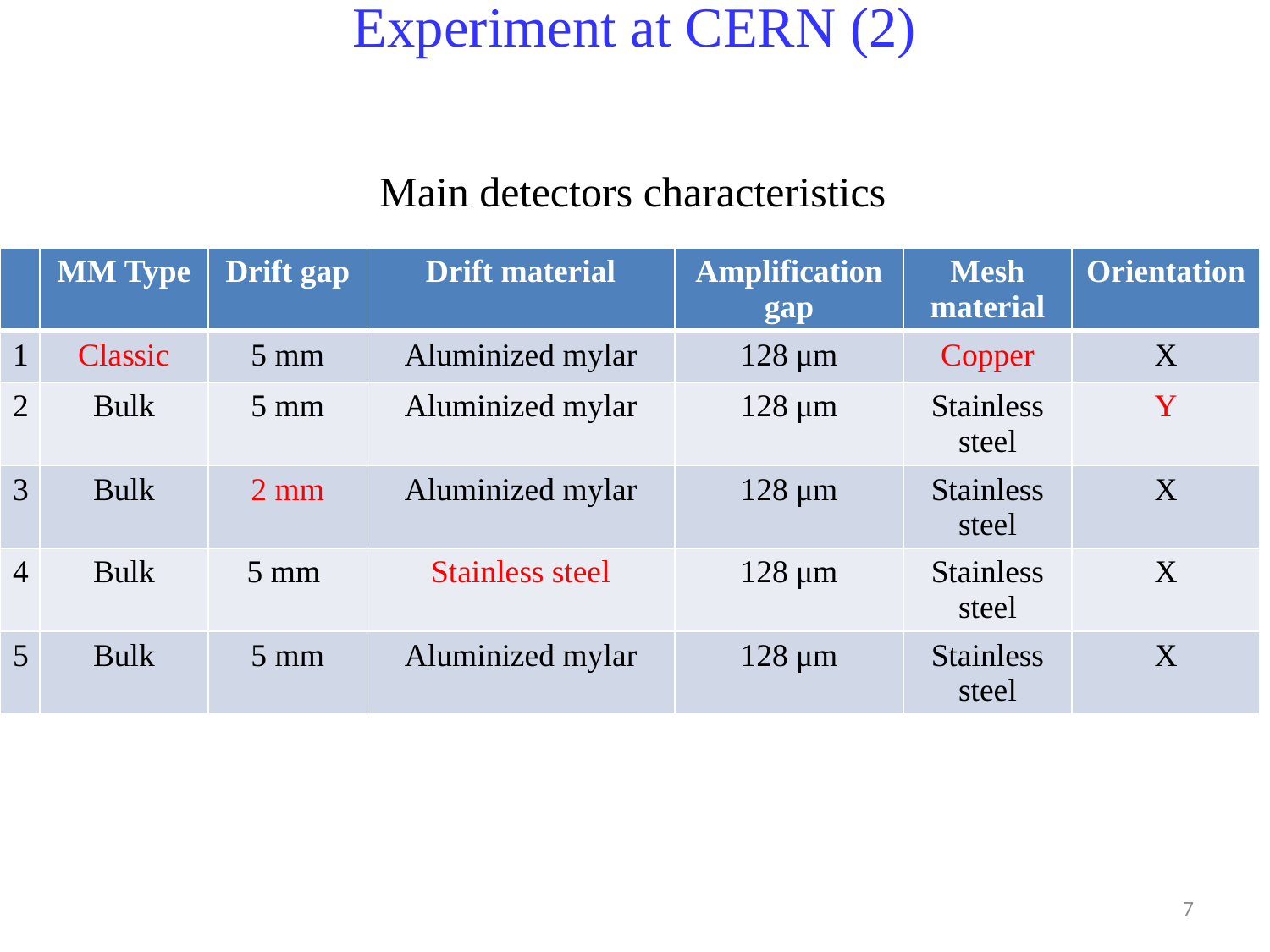

Experiment at CERN (2)
Main detectors characteristics
|  | MM Type | Drift gap | Drift material | Amplification gap | Mesh material | Orientation |
| --- | --- | --- | --- | --- | --- | --- |
| 1 | Classic | 5 mm | Aluminized mylar | 128 μm | Copper | X |
| 2 | Bulk | 5 mm | Aluminized mylar | 128 μm | Stainless steel | Y |
| 3 | Bulk | 2 mm | Aluminized mylar | 128 μm | Stainless steel | X |
| 4 | Bulk | 5 mm | Stainless steel | 128 μm | Stainless steel | X |
| 5 | Bulk | 5 mm | Aluminized mylar | 128 μm | Stainless steel | X |
7